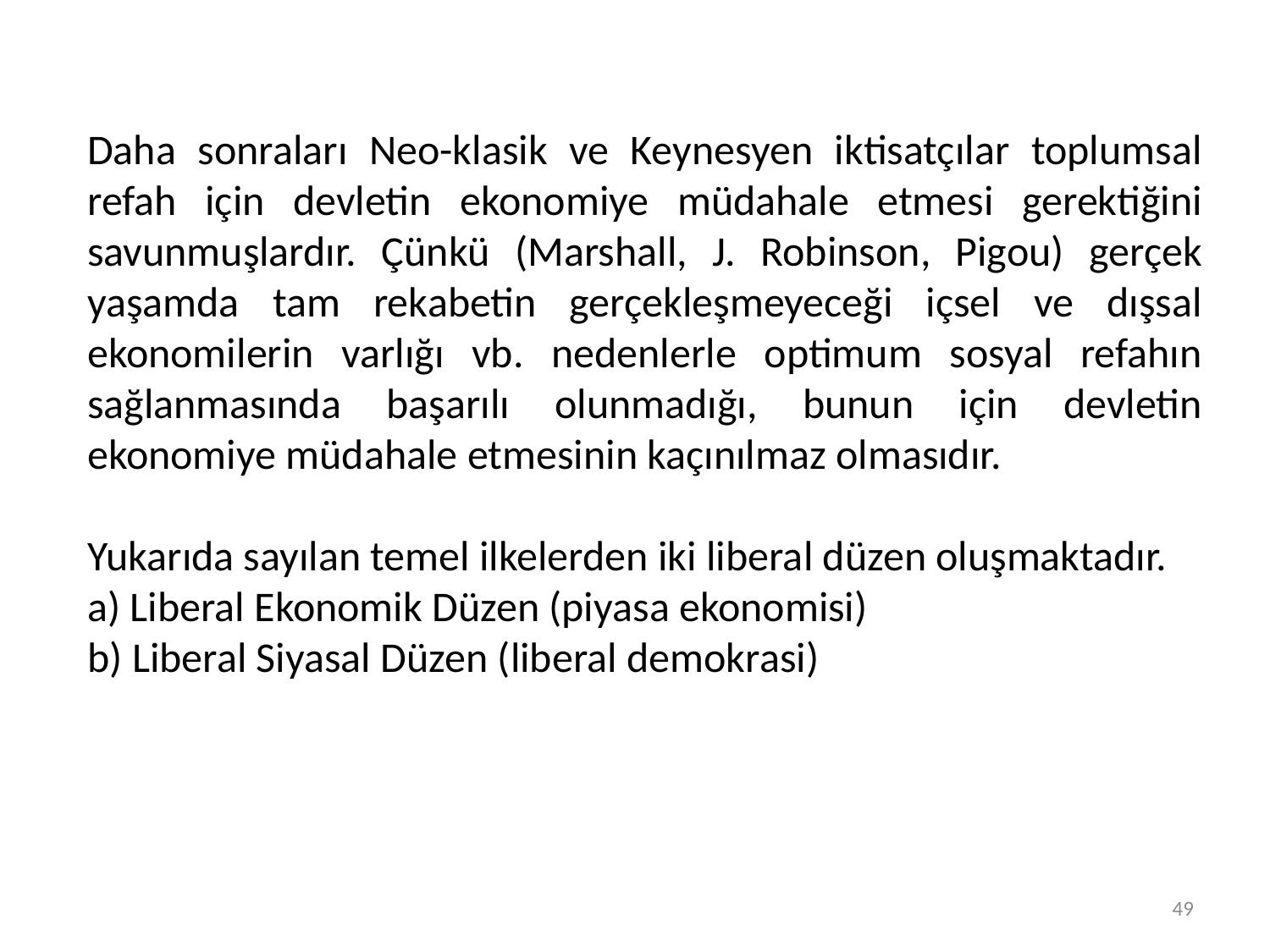

Daha sonraları Neo-klasik ve Keynesyen iktisatçılar toplumsal refah için devletin ekonomiye müdahale etmesi gerektiğini savunmuşlardır. Çünkü (Marshall, J. Robinson, Pigou) gerçek yaşamda tam rekabetin gerçekleşmeyeceği içsel ve dışsal ekonomilerin varlığı vb. nedenlerle optimum sosyal refahın sağlanmasında başarılı olunmadığı, bunun için devletin ekonomiye müdahale etmesinin kaçınılmaz olmasıdır.

Yukarıda sayılan temel ilkelerden iki liberal düzen oluşmaktadır.
a) Liberal Ekonomik Düzen (piyasa ekonomisi)
b) Liberal Siyasal Düzen (liberal demokrasi)
49